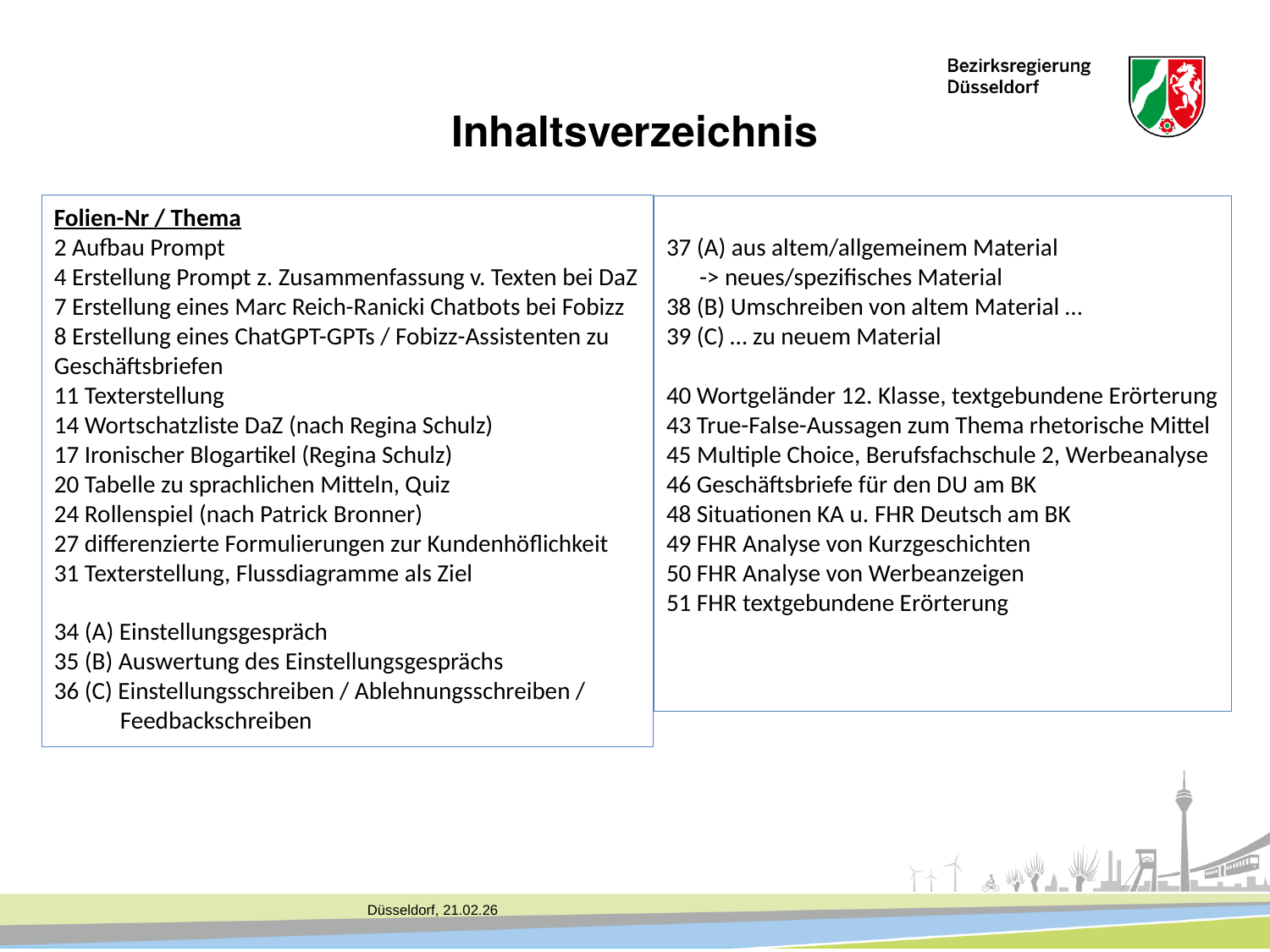

Inhaltsverzeichnis
Folien-Nr / Thema
2 Aufbau Prompt
4 Erstellung Prompt z. Zusammenfassung v. Texten bei DaZ
7 Erstellung eines Marc Reich-Ranicki Chatbots bei Fobizz
8 Erstellung eines ChatGPT-GPTs / Fobizz-Assistenten zu Geschäftsbriefen
11 Texterstellung
14 Wortschatzliste DaZ (nach Regina Schulz)
17 Ironischer Blogartikel (Regina Schulz)
20 Tabelle zu sprachlichen Mitteln, Quiz
24 Rollenspiel (nach Patrick Bronner)
27 differenzierte Formulierungen zur Kundenhöflichkeit
31 Texterstellung, Flussdiagramme als Ziel

34 (A) Einstellungsgespräch
35 (B) Auswertung des Einstellungsgesprächs
36 (C) Einstellungsschreiben / Ablehnungsschreiben /
            Feedbackschreiben

37 (A) aus altem/allgemeinem Material
      -> neues/spezifisches Material
38 (B) Umschreiben von altem Material …
39 (C) … zu neuem Material

40 Wortgeländer 12. Klasse, textgebundene Erörterung
43 True-False-Aussagen zum Thema rhetorische Mittel
45 Multiple Choice, Berufsfachschule 2, Werbeanalyse
46 Geschäftsbriefe für den DU am BK
48 Situationen KA u. FHR Deutsch am BK
49 FHR Analyse von Kurzgeschichten
50 FHR Analyse von Werbeanzeigen
51 FHR textgebundene Erörterung